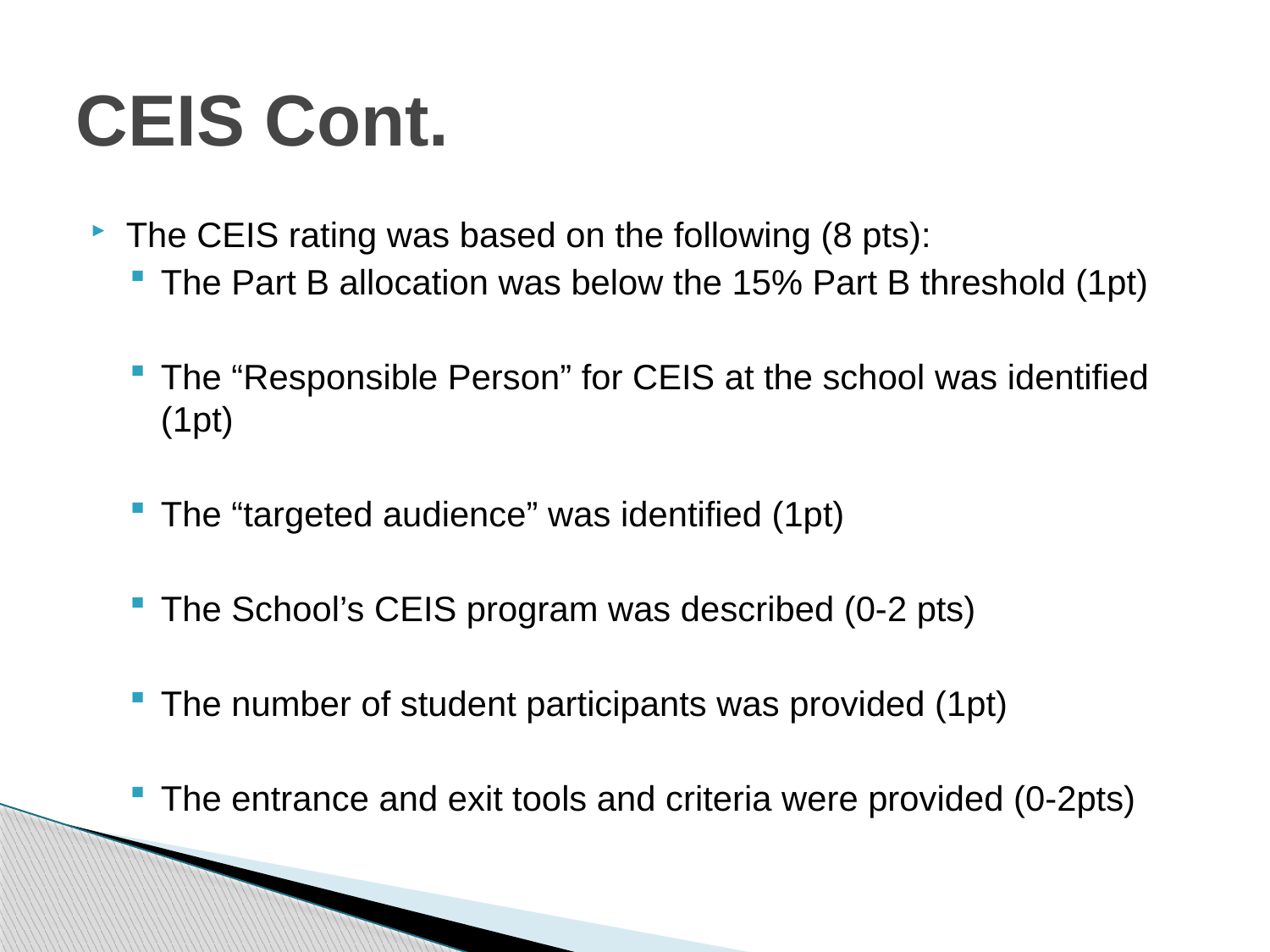

# CEIS Cont.
The CEIS rating was based on the following (8 pts):
The Part B allocation was below the 15% Part B threshold (1pt)

The “Responsible Person” for CEIS at the school was identified (1pt)

The “targeted audience” was identified (1pt)

The School’s CEIS program was described (0-2 pts)

The number of student participants was provided (1pt)

The entrance and exit tools and criteria were provided (0-2pts)